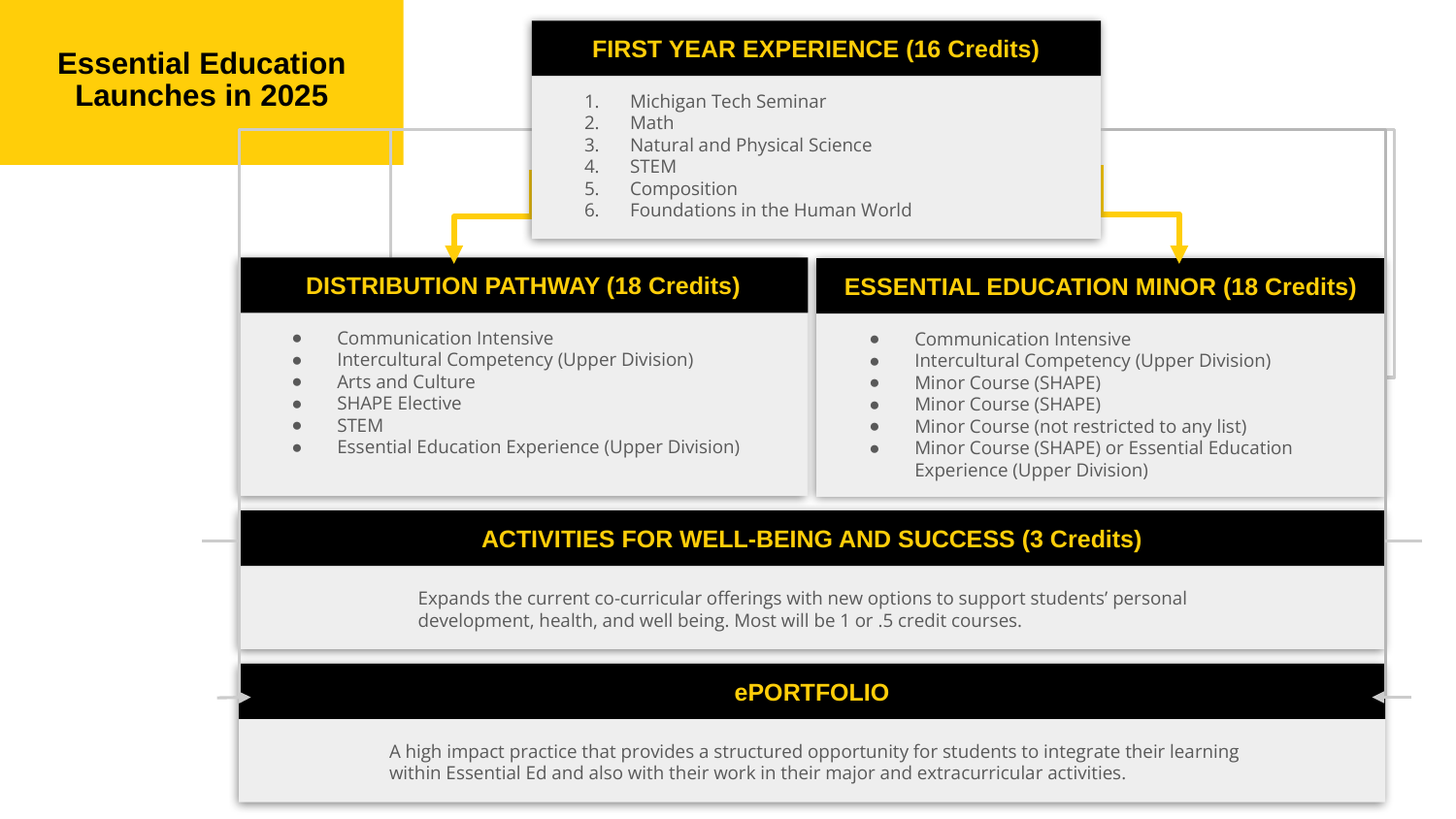

FIRST YEAR EXPERIENCE (16 Credits)

Essential Education
Launches in 2025
Michigan Tech Seminar
Math
Natural and Physical Science
STEM
Composition
Foundations in the Human World
DISTRIBUTION PATHWAY (18 Credits)
ESSENTIAL EDUCATION MINOR (18 Credits)

Communication Intensive
Intercultural Competency (Upper Division)
Arts and Culture
SHAPE Elective
STEM
Essential Education Experience (Upper Division)
Communication Intensive
Intercultural Competency (Upper Division)
Minor Course (SHAPE)
Minor Course (SHAPE)
Minor Course (not restricted to any list)
Minor Course (SHAPE) or Essential Education Experience (Upper Division)
ACTIVITIES FOR WELL-BEING AND SUCCESS (3 Credits)

Expands the current co-curricular offerings with new options to support students’ personal development, health, and well being. Most will be 1 or .5 credit courses.
ePORTFOLIO

A high impact practice that provides a structured opportunity for students to integrate their learning within Essential Ed and also with their work in their major and extracurricular activities.